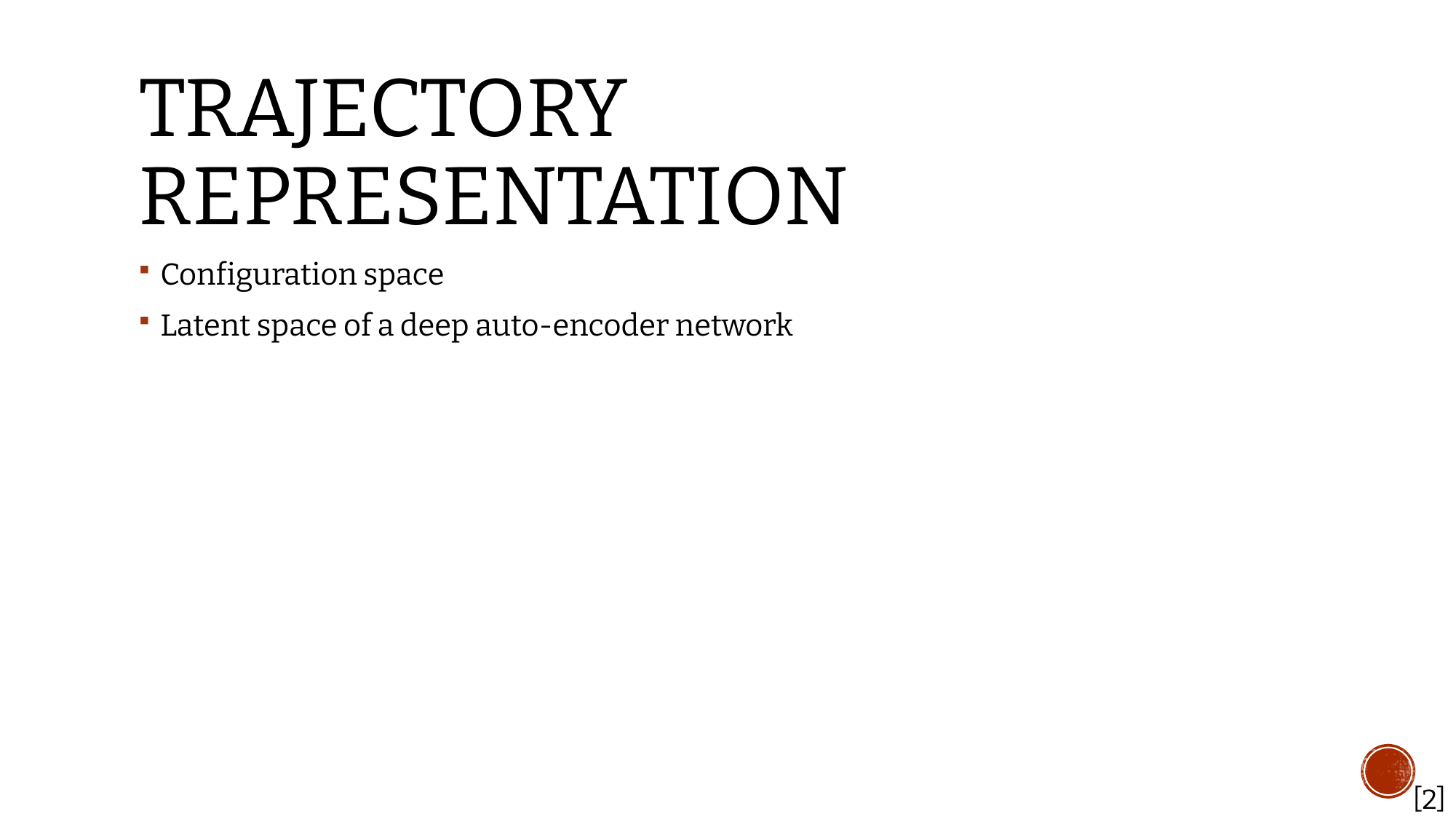

# TRAJECTORY REPRESENTATION
Configuration space
Latent space of a deep auto-encoder network

[2]